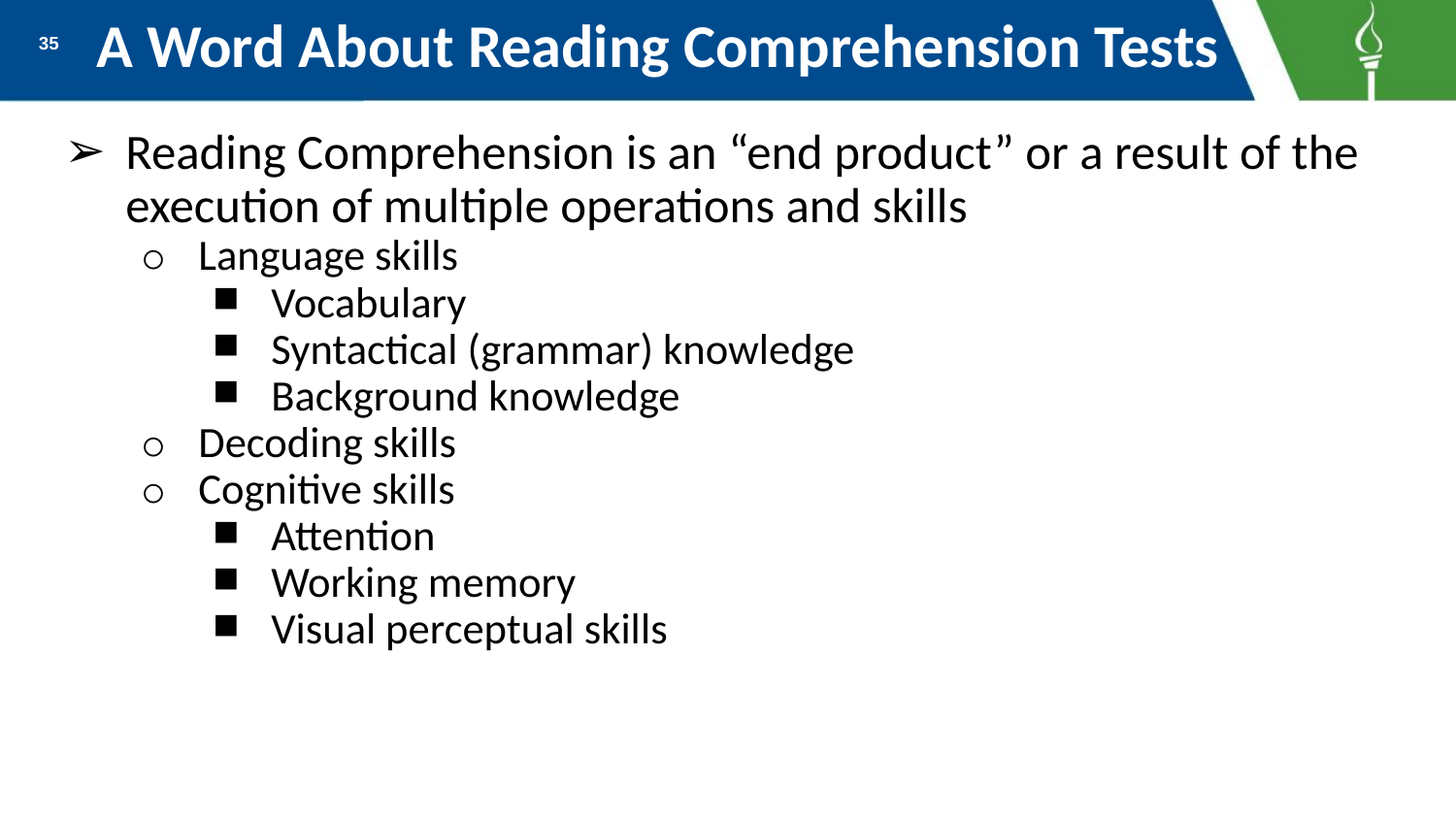

# A Word About Reading Comprehension Tests
35
Reading Comprehension is an “end product” or a result of the execution of multiple operations and skills
Language skills
Vocabulary
Syntactical (grammar) knowledge
Background knowledge
Decoding skills
Cognitive skills
Attention
Working memory
Visual perceptual skills